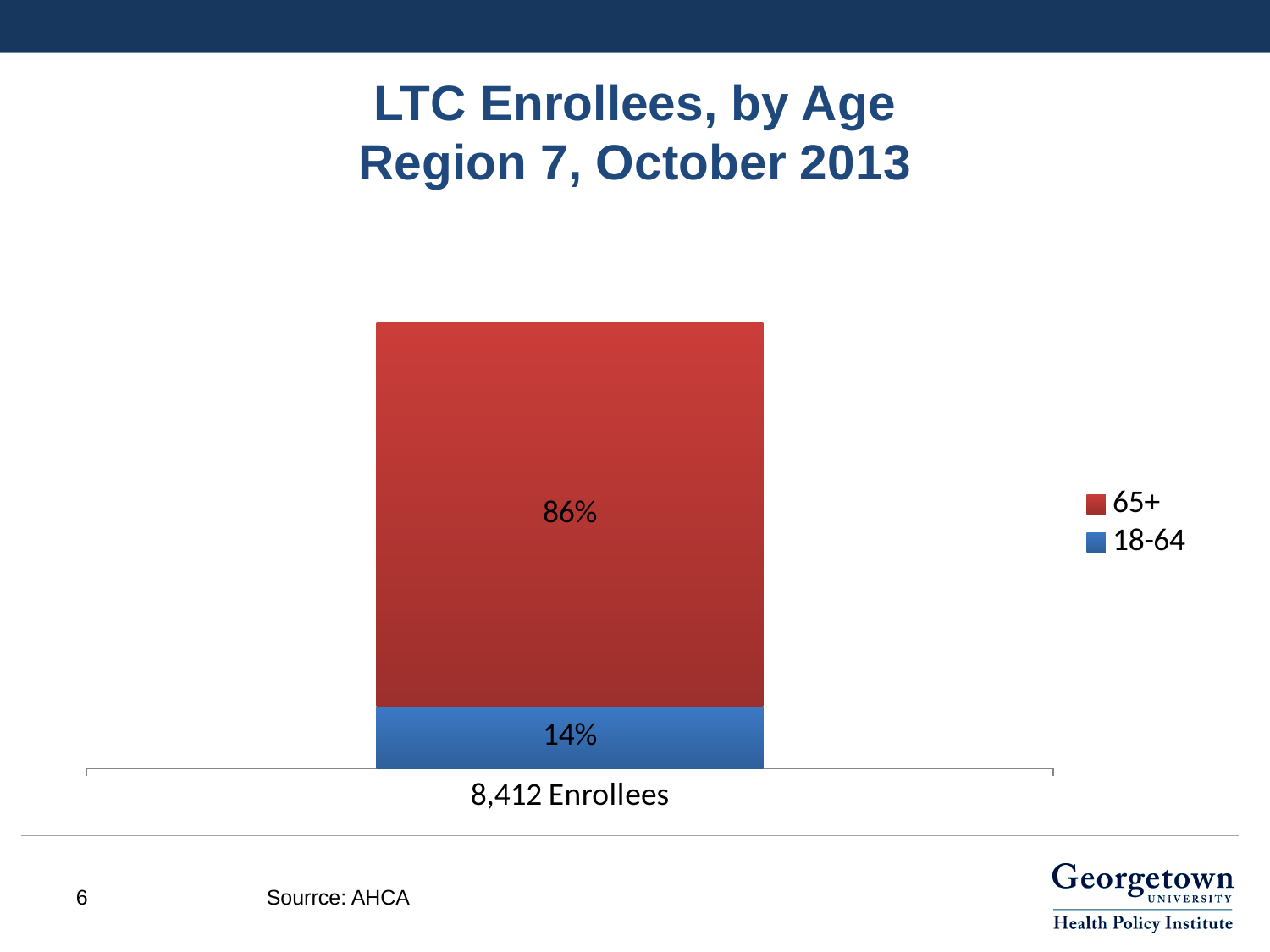

# LTC Enrollees, by Age Region 7, October 2013

### Chart

| Category | 18-64 | 65+ |
|---|---|---|
| 8,412 Enrollees | 0.14 | 0.86 |
6
Sourrce: AHCA